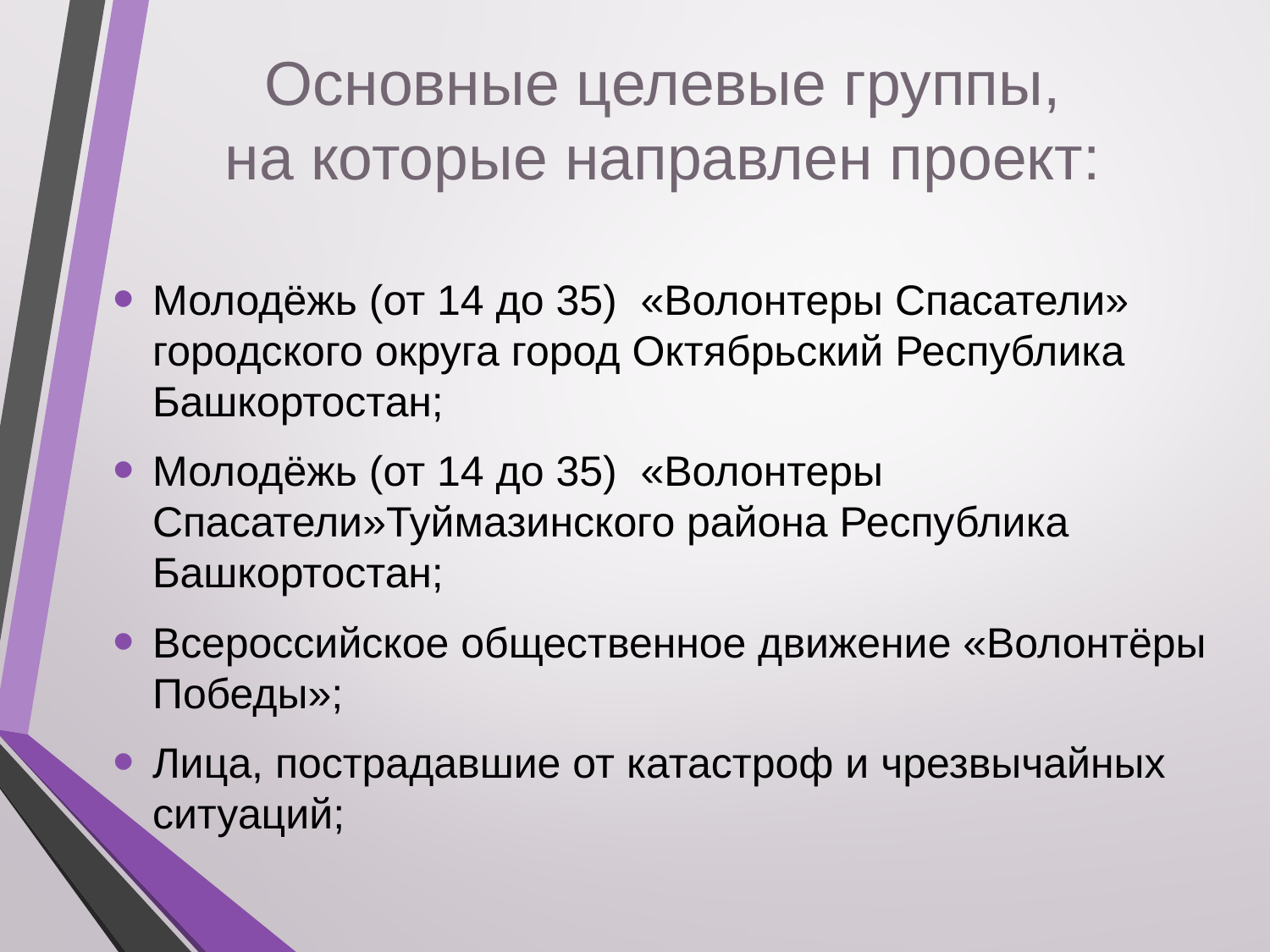

# Основные целевые группы, на которые направлен проект:
Молодёжь (от 14 до 35)  «Волонтеры Спасатели» городского округа город Октябрьский Республика Башкортостан;
Молодёжь (от 14 до 35)  «Волонтеры Спасатели»Туймазинского района Республика Башкортостан;
Всероссийское общественное движение «Волонтёры Победы»;
Лица, пострадавшие от катастроф и чрезвычайных ситуаций;